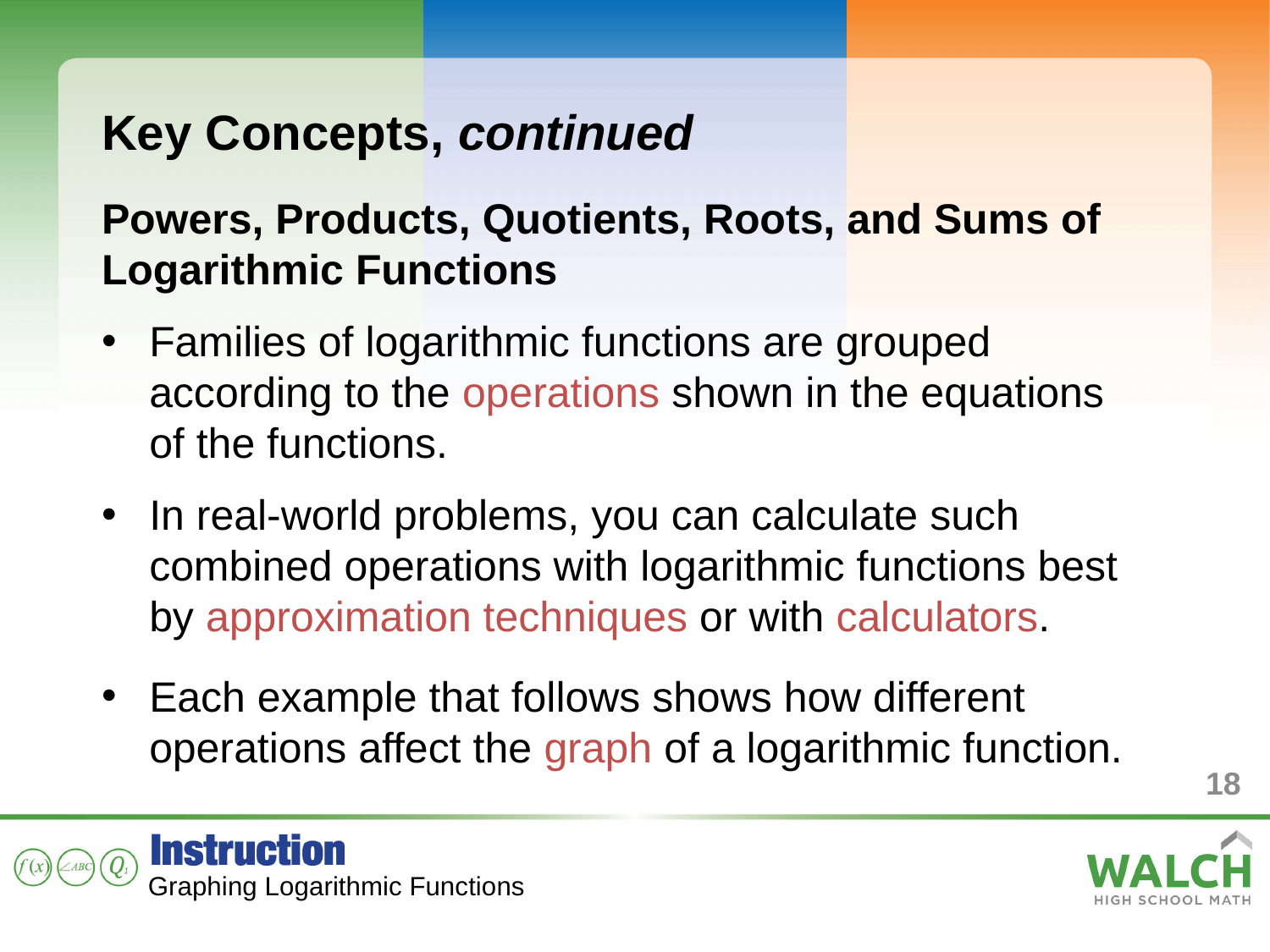

Key Concepts, continued
Powers, Products, Quotients, Roots, and Sums of Logarithmic Functions
Families of logarithmic functions are grouped according to the operations shown in the equations
of the functions.
In real-world problems, you can calculate such combined operations with logarithmic functions best by approximation techniques or with calculators.
Each example that follows shows how different operations affect the graph of a logarithmic function.

18
Graphing Logarithmic Functions